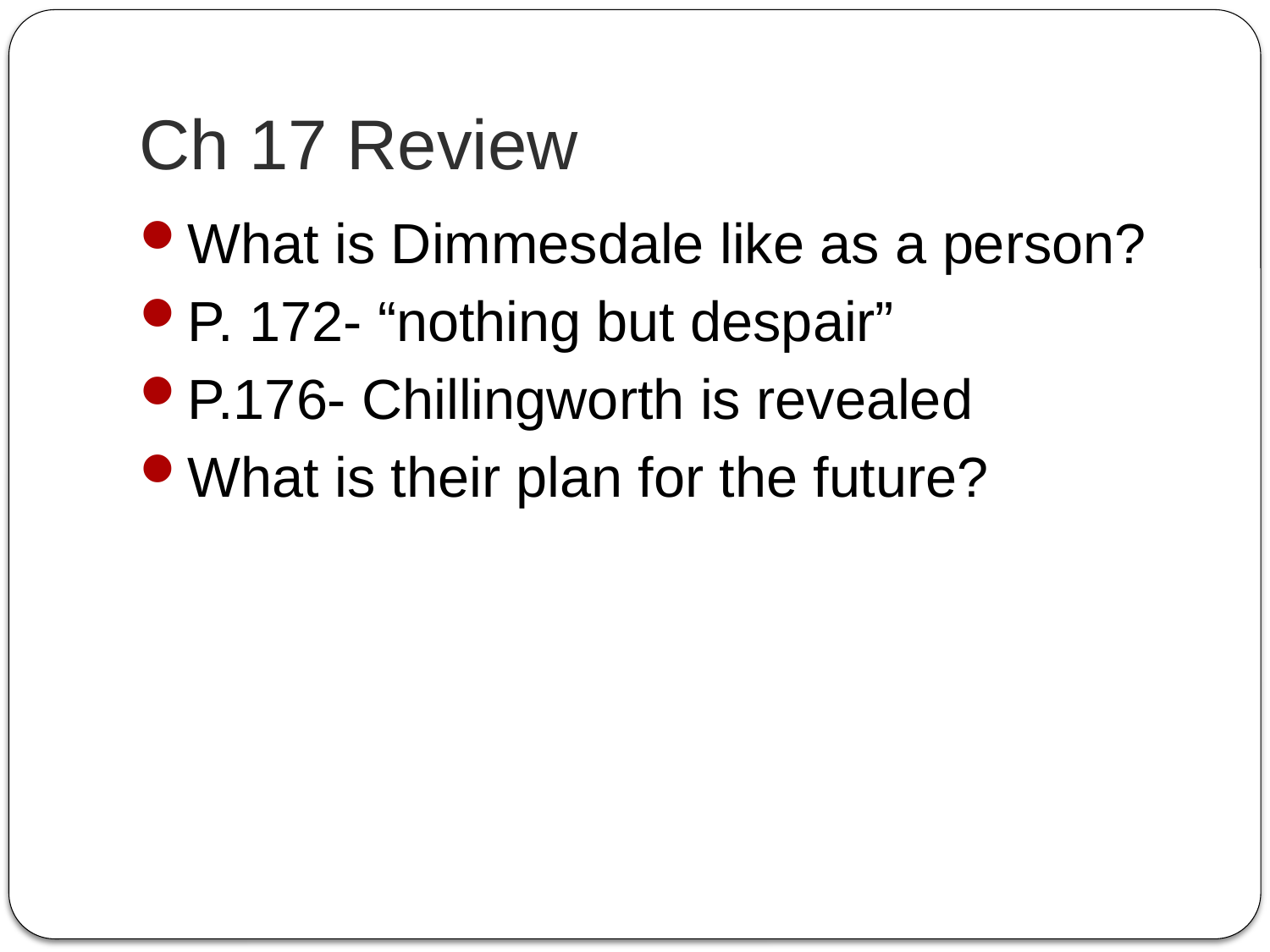

# Ch 17 Review
What is Dimmesdale like as a person?
P. 172- “nothing but despair”
P.176- Chillingworth is revealed
What is their plan for the future?